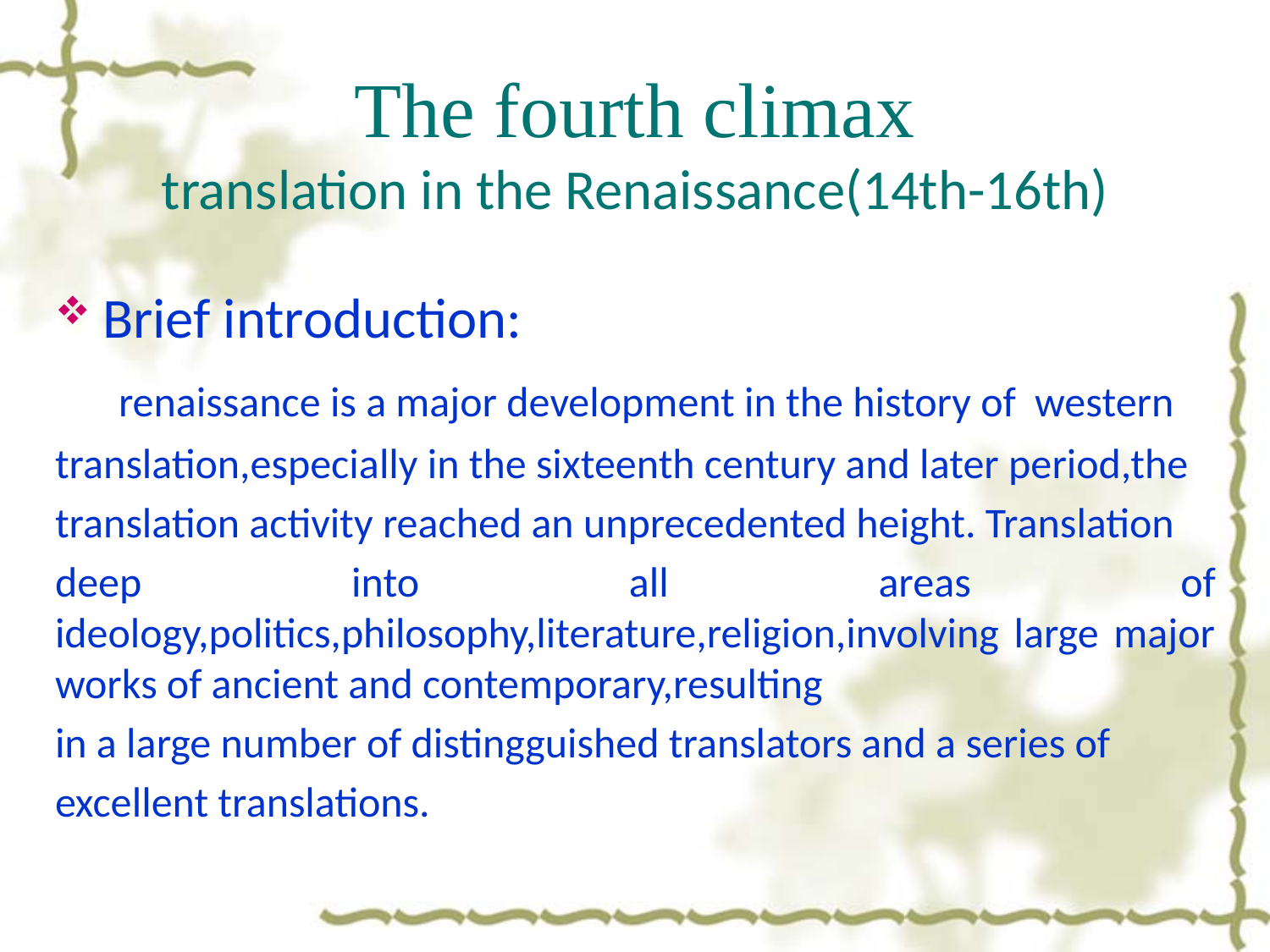

# The fourth climax translation in the Renaissance(14th-16th)
Brief introduction:
     renaissance is a major development in the history of  western
translation,especially in the sixteenth century and later period,the
translation activity reached an unprecedented height. Translation
deep into all areas of ideology,politics,philosophy,literature,religion,involving large major works of ancient and contemporary,resulting
in a large number of distingguished translators and a series of
excellent translations.